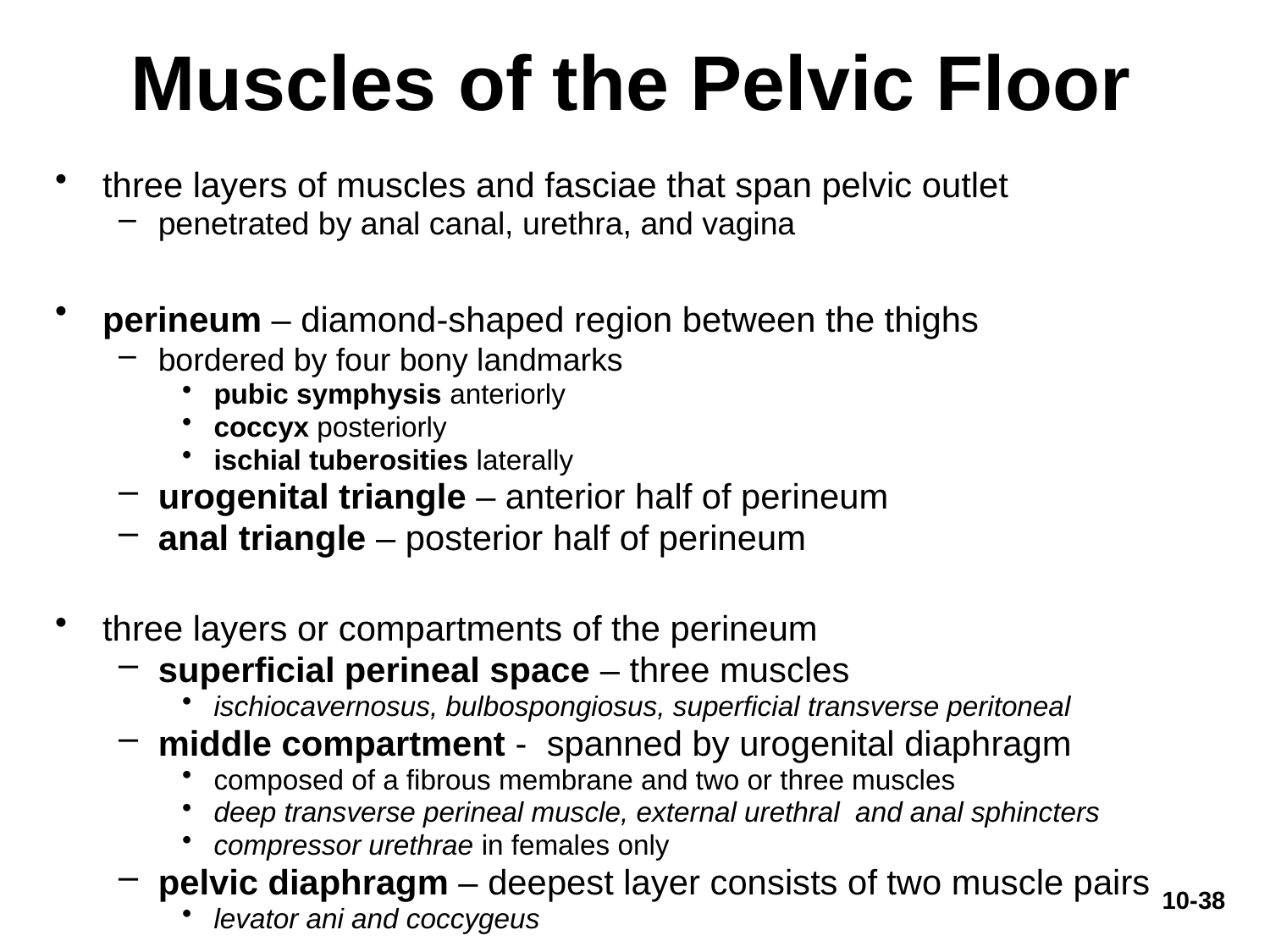

# Muscles of the Pelvic Floor
three layers of muscles and fasciae that span pelvic outlet
penetrated by anal canal, urethra, and vagina

perineum – diamond-shaped region between the thighs
bordered by four bony landmarks
pubic symphysis anteriorly
coccyx posteriorly
ischial tuberosities laterally
urogenital triangle – anterior half of perineum
anal triangle – posterior half of perineum

three layers or compartments of the perineum
superficial perineal space – three muscles
ischiocavernosus, bulbospongiosus, superficial transverse peritoneal
middle compartment -  spanned by urogenital diaphragm
composed of a fibrous membrane and two or three muscles
deep transverse perineal muscle, external urethral  and anal sphincters
compressor urethrae in females only
pelvic diaphragm – deepest layer consists of two muscle pairs
levator ani and coccygeus
10-38